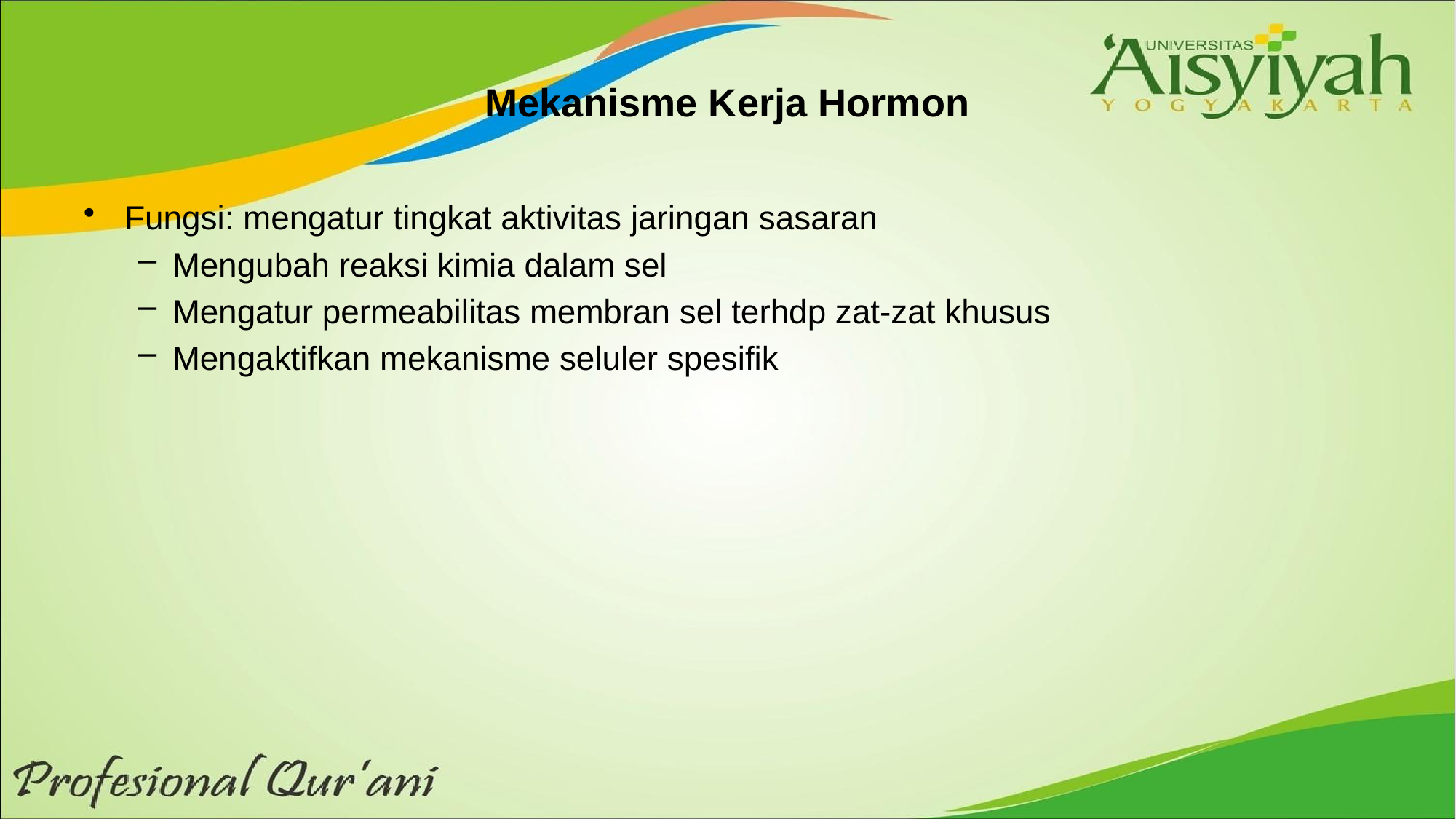

# Mekanisme Kerja Hormon
Fungsi: mengatur tingkat aktivitas jaringan sasaran
Mengubah reaksi kimia dalam sel
Mengatur permeabilitas membran sel terhdp zat-zat khusus
Mengaktifkan mekanisme seluler spesifik